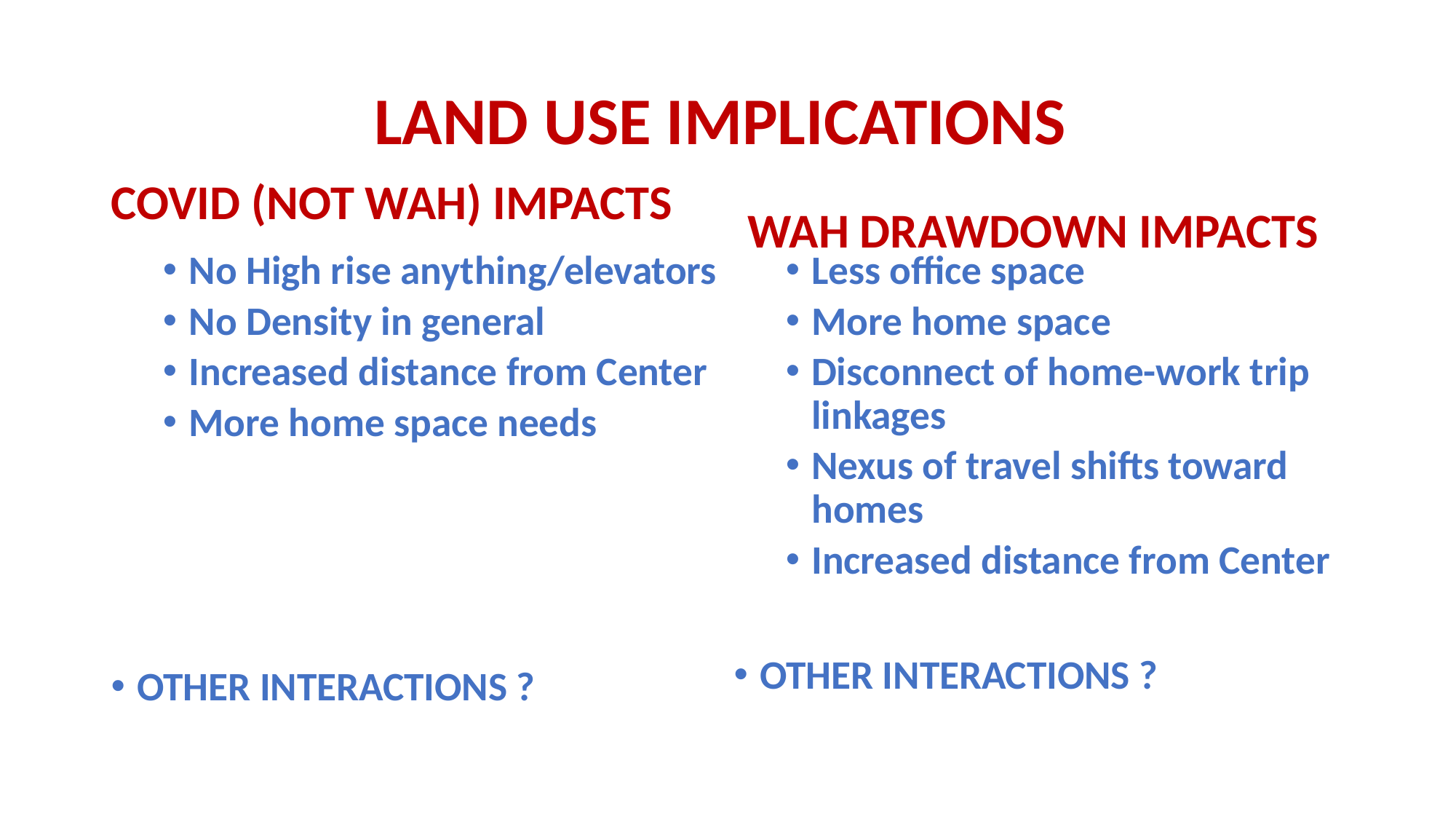

# LAND USE IMPLICATIONS
COVID (NOT WAH) IMPACTS
WAH DRAWDOWN IMPACTS

No High rise anything/elevators
No Density in general
Increased distance from Center
More home space needs

OTHER INTERACTIONS ?

Less office space
More home space
Disconnect of home-work trip linkages
Nexus of travel shifts toward homes
Increased distance from Center

OTHER INTERACTIONS ?